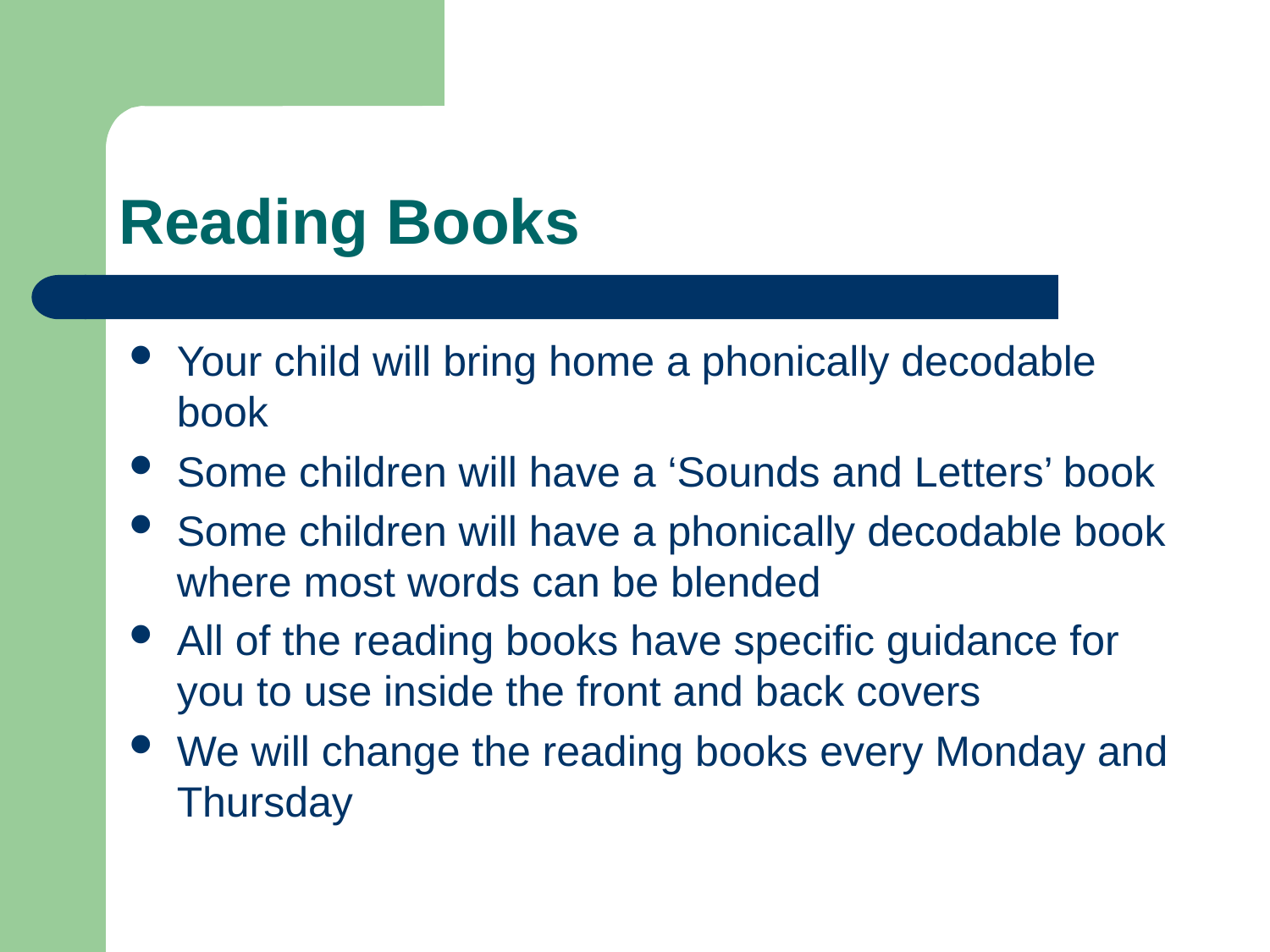

# Reading Books
Your child will bring home a phonically decodable book
Some children will have a ‘Sounds and Letters’ book
Some children will have a phonically decodable book where most words can be blended
All of the reading books have specific guidance for you to use inside the front and back covers
We will change the reading books every Monday and Thursday